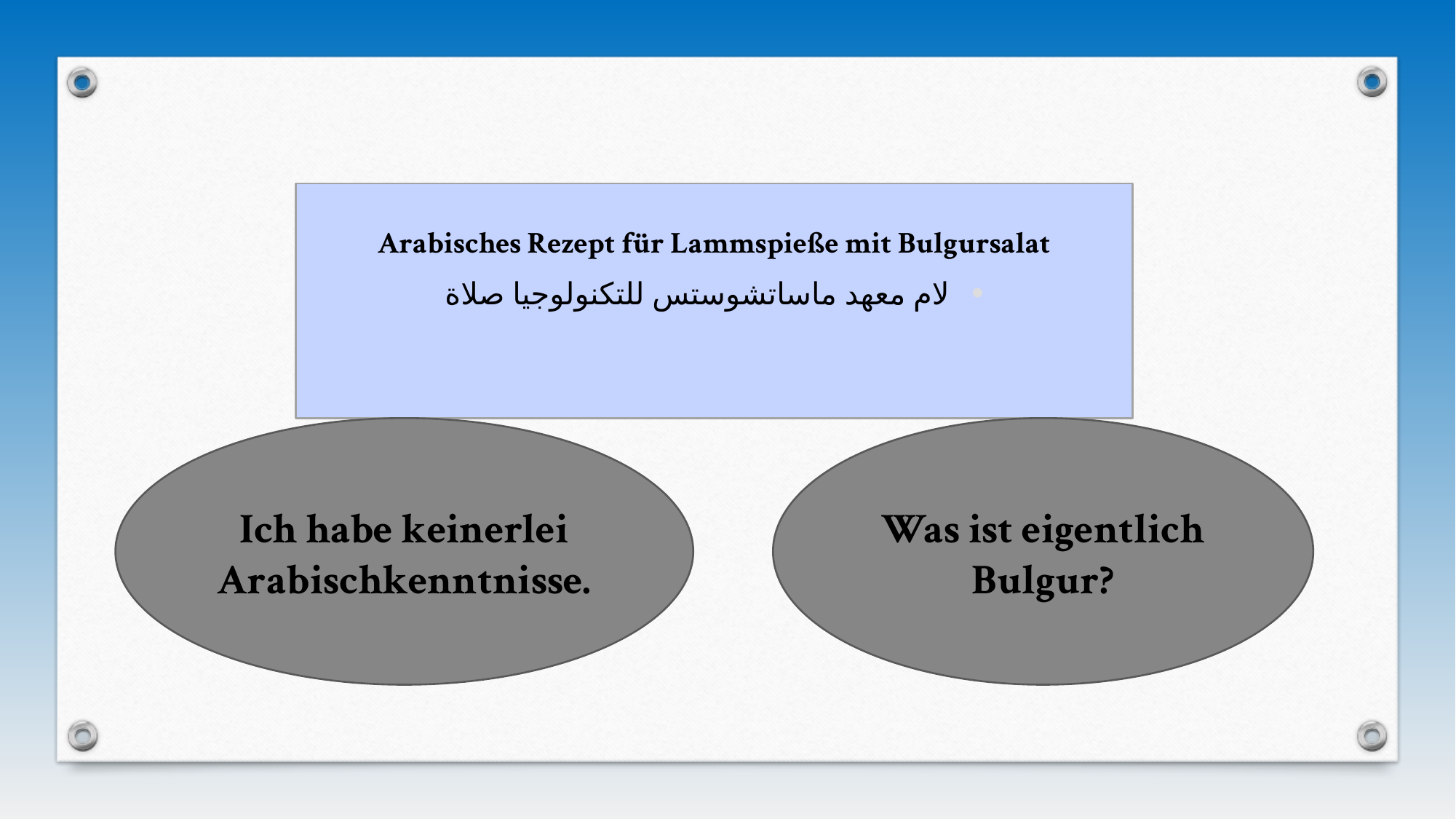

Arabisches Rezept für Lammspieße mit Bulgursalat
لام معهد ماساتشوستس للتكنولوجيا صلاة

Ich habe keinerlei Arabischkenntnisse.
Was ist eigentlich Bulgur?